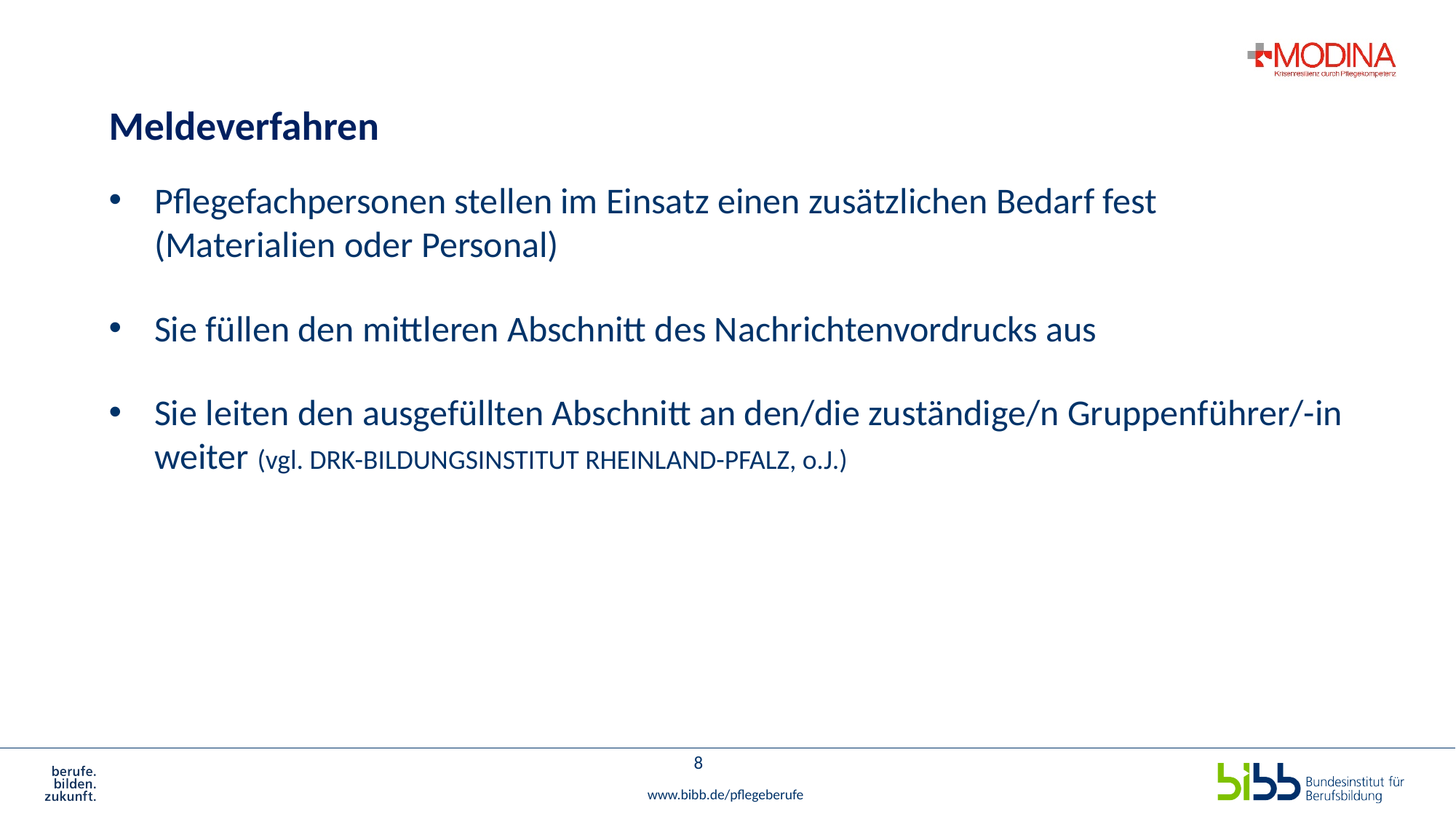

# Meldeverfahren
Pflegefachpersonen stellen im Einsatz einen zusätzlichen Bedarf fest (Materialien oder Personal)
Sie füllen den mittleren Abschnitt des Nachrichtenvordrucks aus
Sie leiten den ausgefüllten Abschnitt an den/die zuständige/n Gruppenführer/-in weiter (vgl. DRK-BILDUNGSINSTITUT RHEINLAND-PFALZ, o.J.)